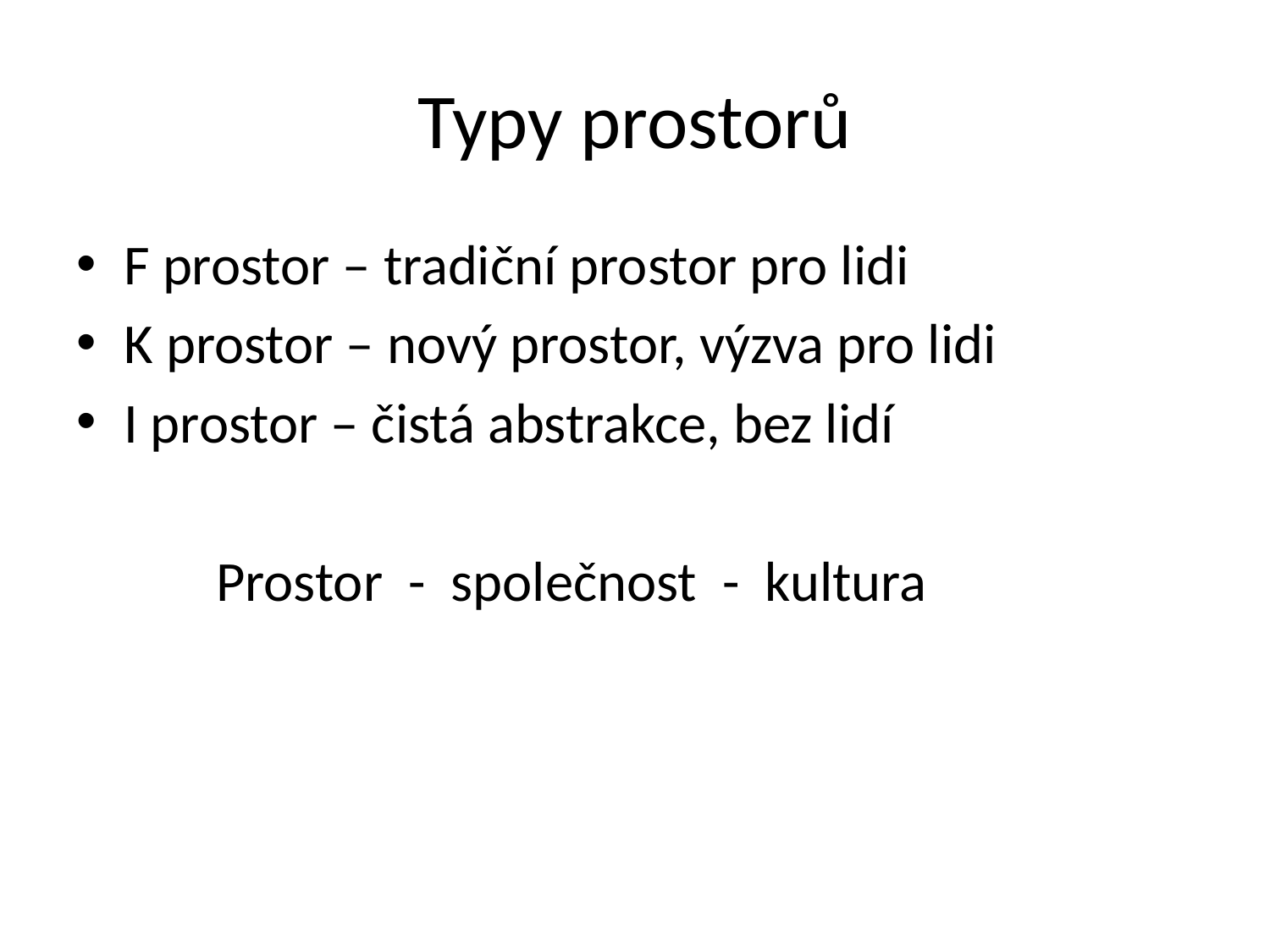

# Typy prostorů
F prostor – tradiční prostor pro lidi
K prostor – nový prostor, výzva pro lidi
I prostor – čistá abstrakce, bez lidí

           Prostor  -  společnost  -  kultura